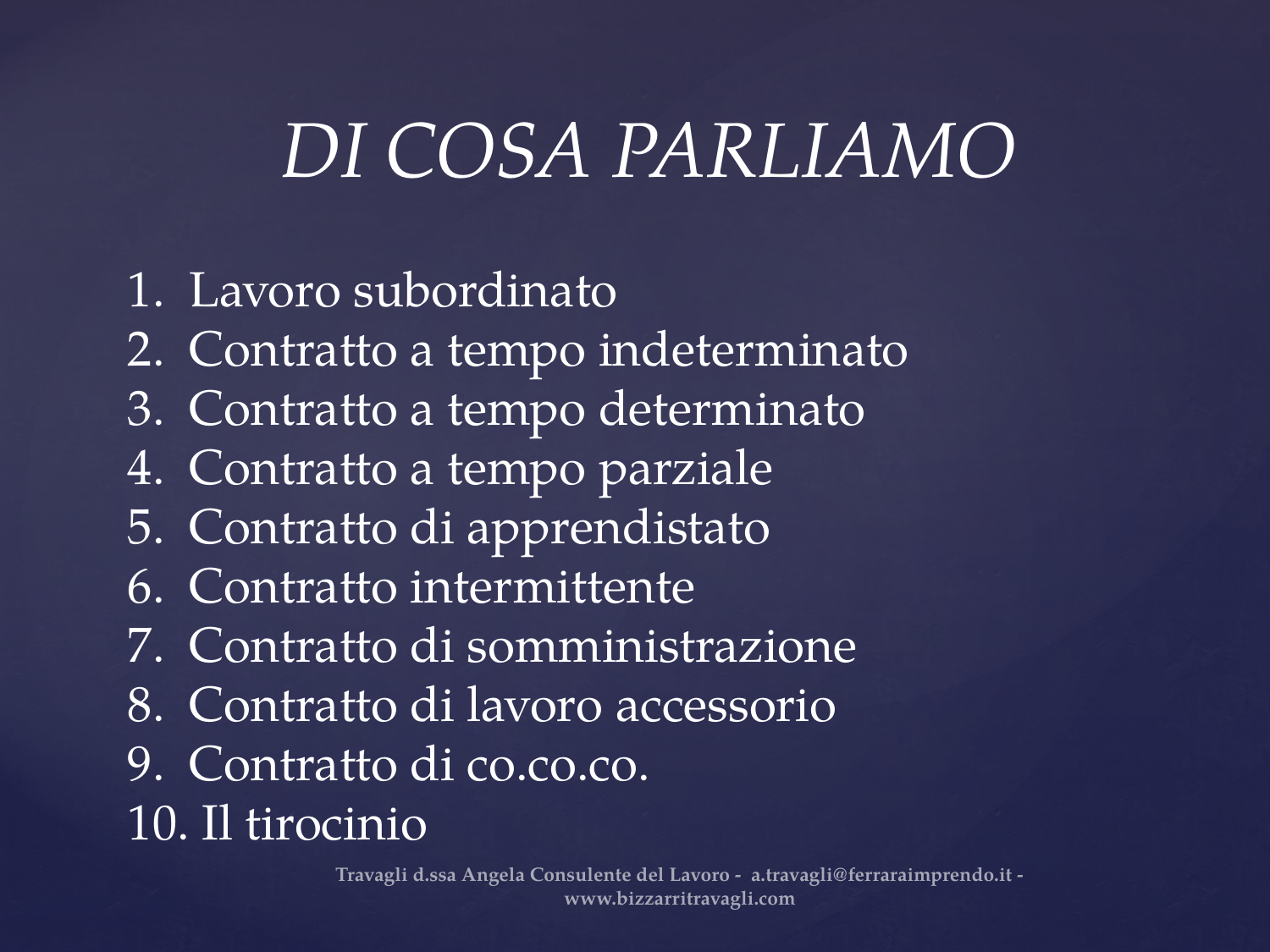

DI COSA PARLIAMO
# 1.  Lavoro subordinato 2.  Contratto a tempo indeterminato 3.  Contratto a tempo determinato 4.  Contratto a tempo parziale 5.  Contratto di apprendistato 6.  Contratto intermittente 7.  Contratto di somministrazione 8.  Contratto di lavoro accessorio 9.  Contratto di co.co.co. 10. Il tirocinio
Travagli d.ssa Angela Consulente del Lavoro -  a.travagli@ferraraimprendo.it - www.bizzarritravagli.com